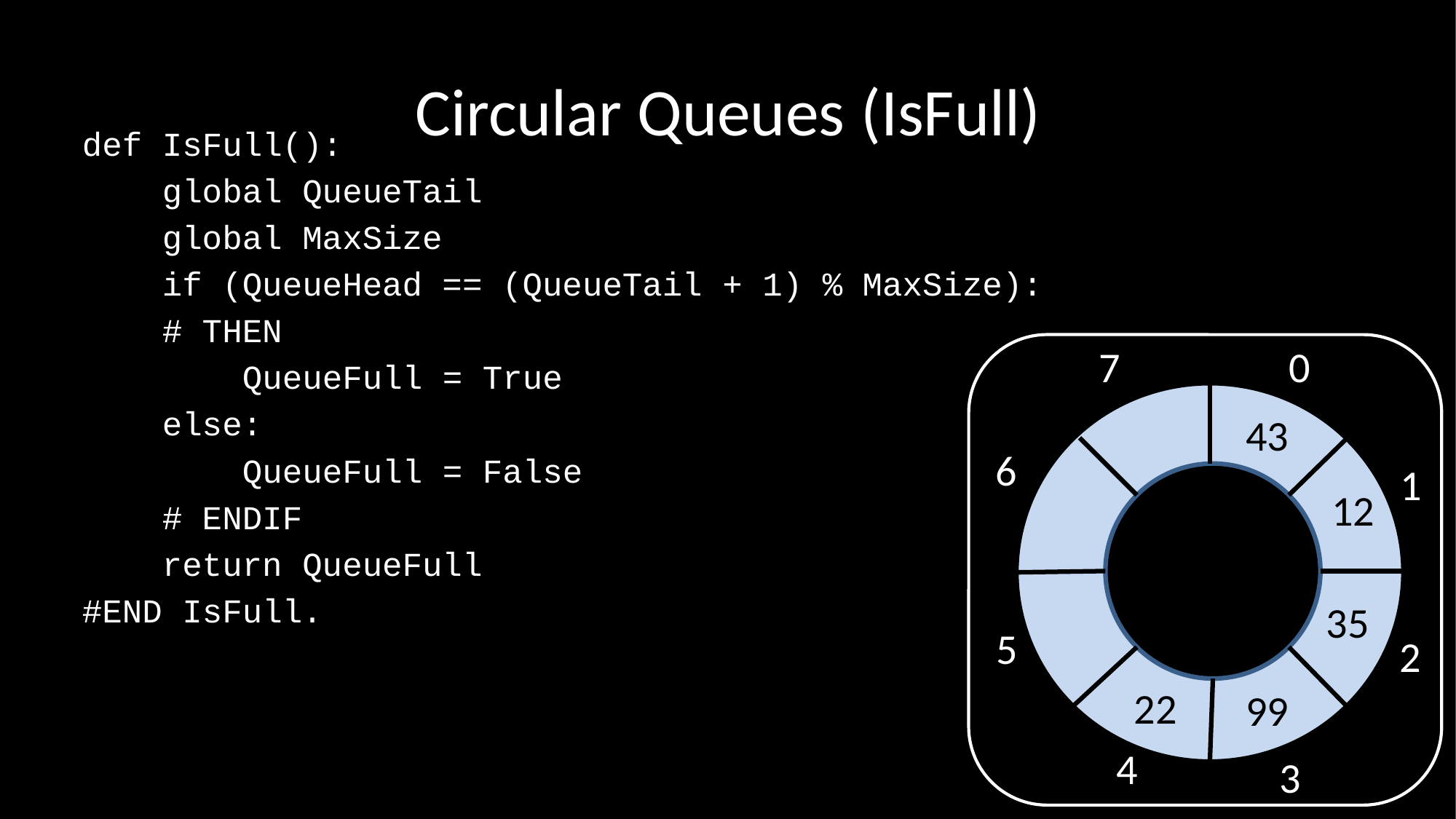

# Circular Queues (IsFull)
def IsFull():
    global QueueTail
    global MaxSize
    if (QueueHead == (QueueTail + 1) % MaxSize):
    # THEN
        QueueFull = True
    else:
        QueueFull = False
    # ENDIF
    return QueueFull
#END IsFull.

7
0

43
6
1

12
35
5
2
22
99
4
3